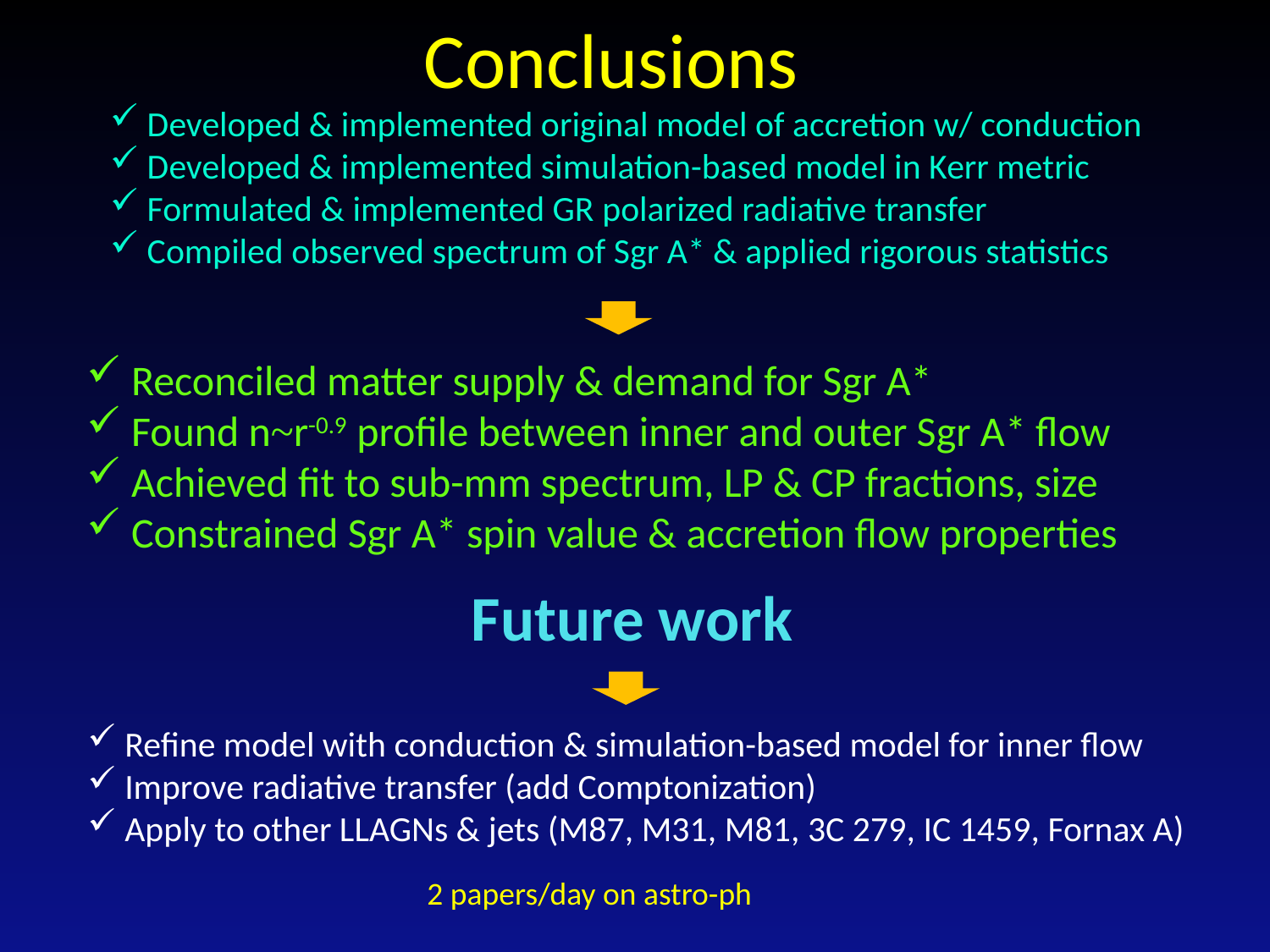

Conclusions
 Developed & implemented original model of accretion w/ conduction
 Developed & implemented simulation-based model in Kerr metric
 Formulated & implemented GR polarized radiative transfer
 Compiled observed spectrum of Sgr A* & applied rigorous statistics

 Reconciled matter supply & demand for Sgr A*
 Found n~r-0.9 profile between inner and outer Sgr A* flow
 Achieved fit to sub-mm spectrum, LP & CP fractions, size
 Constrained Sgr A* spin value & accretion flow properties
Future work

 Refine model with conduction & simulation-based model for inner flow
 Improve radiative transfer (add Comptonization)
 Apply to other LLAGNs & jets (M87, M31, M81, 3C 279, IC 1459, Fornax A)
2 papers/day on astro-ph